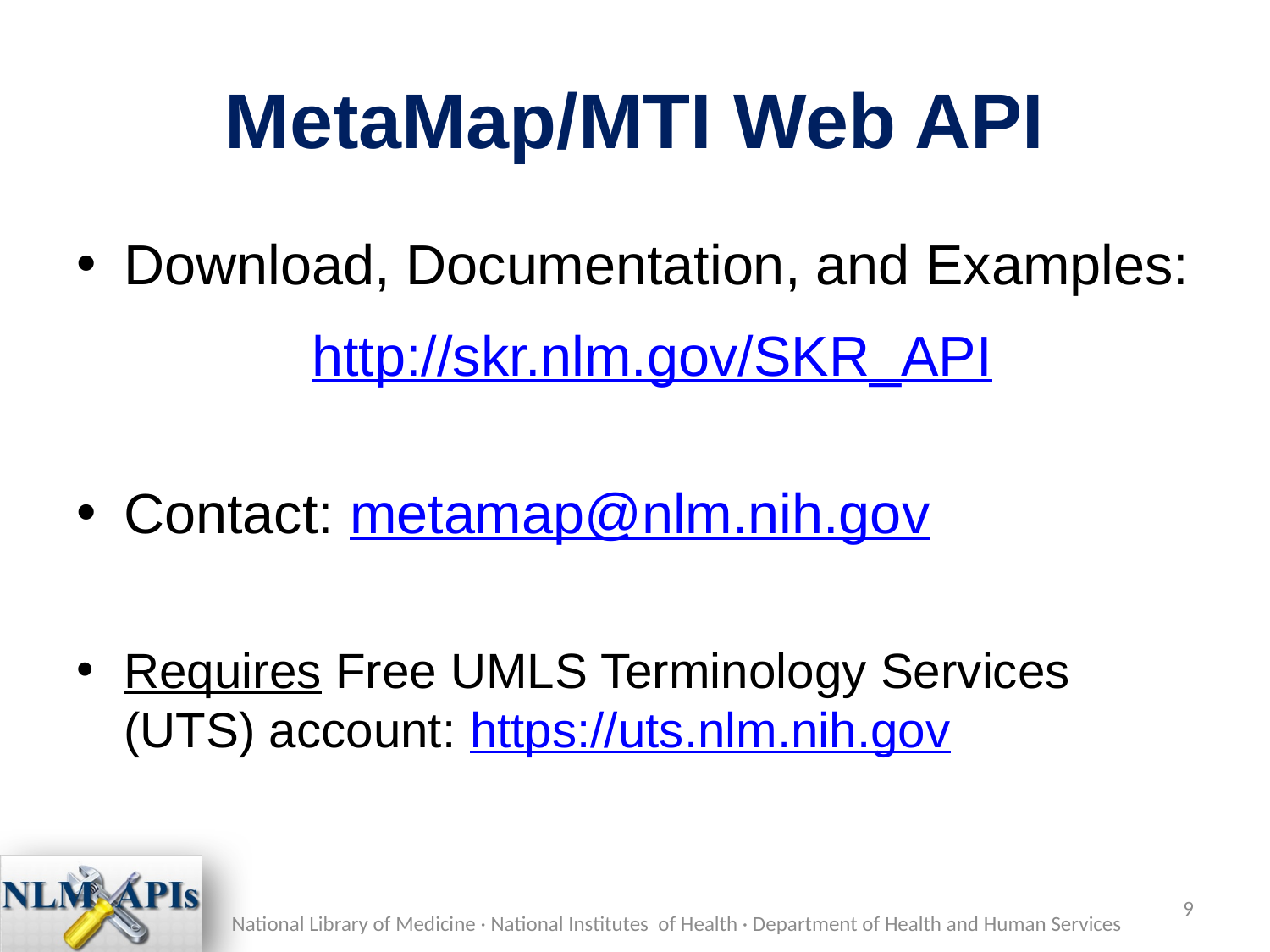

# MetaMap/MTI Web API
Download, Documentation, and Examples:
            http://skr.nlm.gov/SKR_API

Contact: metamap@nlm.nih.gov

Requires Free UMLS Terminology Services (UTS) account: https://uts.nlm.nih.gov

9